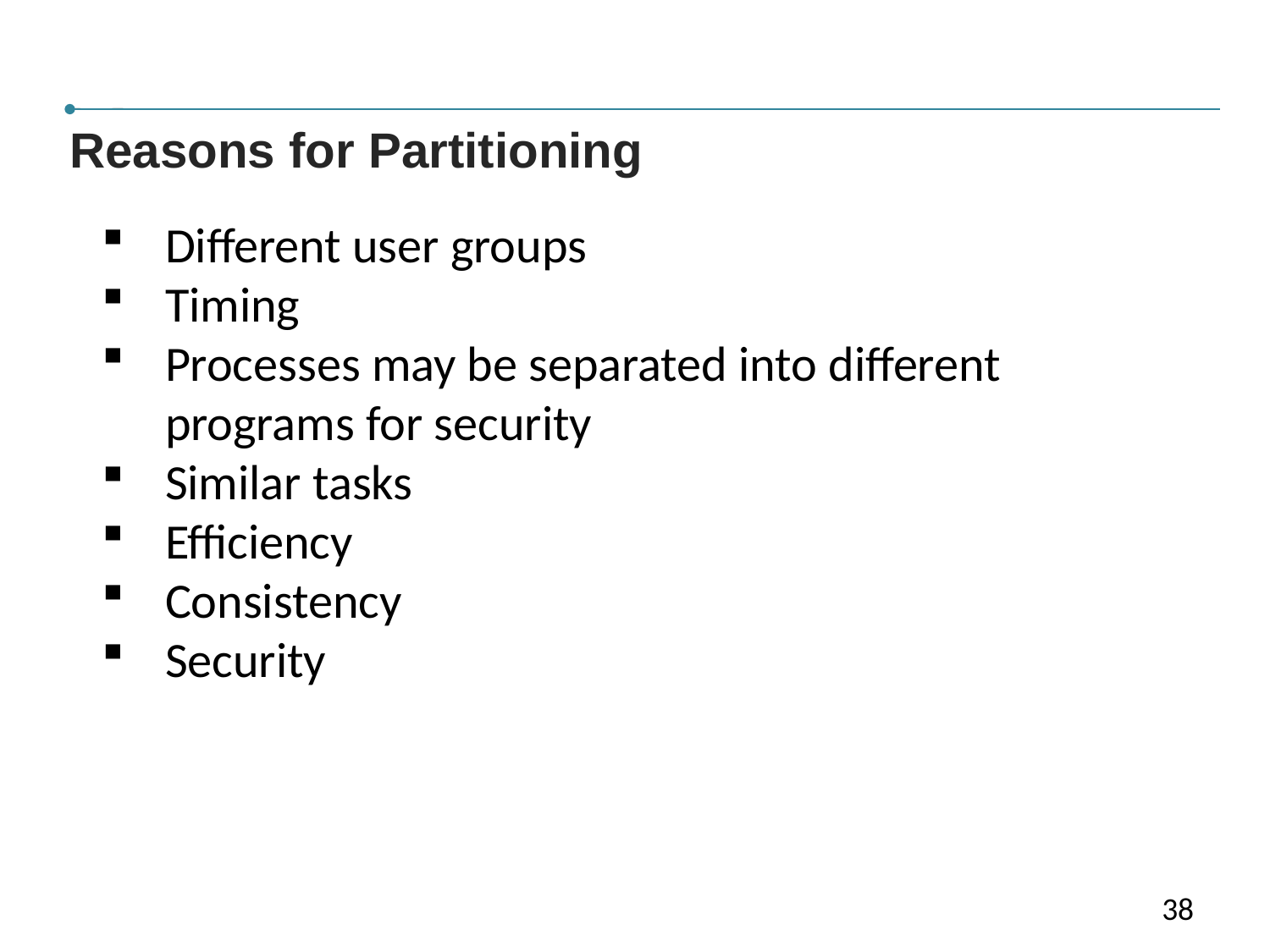

V
Reasons for Partitioning
Different user groups
Timing
Processes may be separated into different programs for security
Similar tasks
Efficiency
Consistency
Security
38